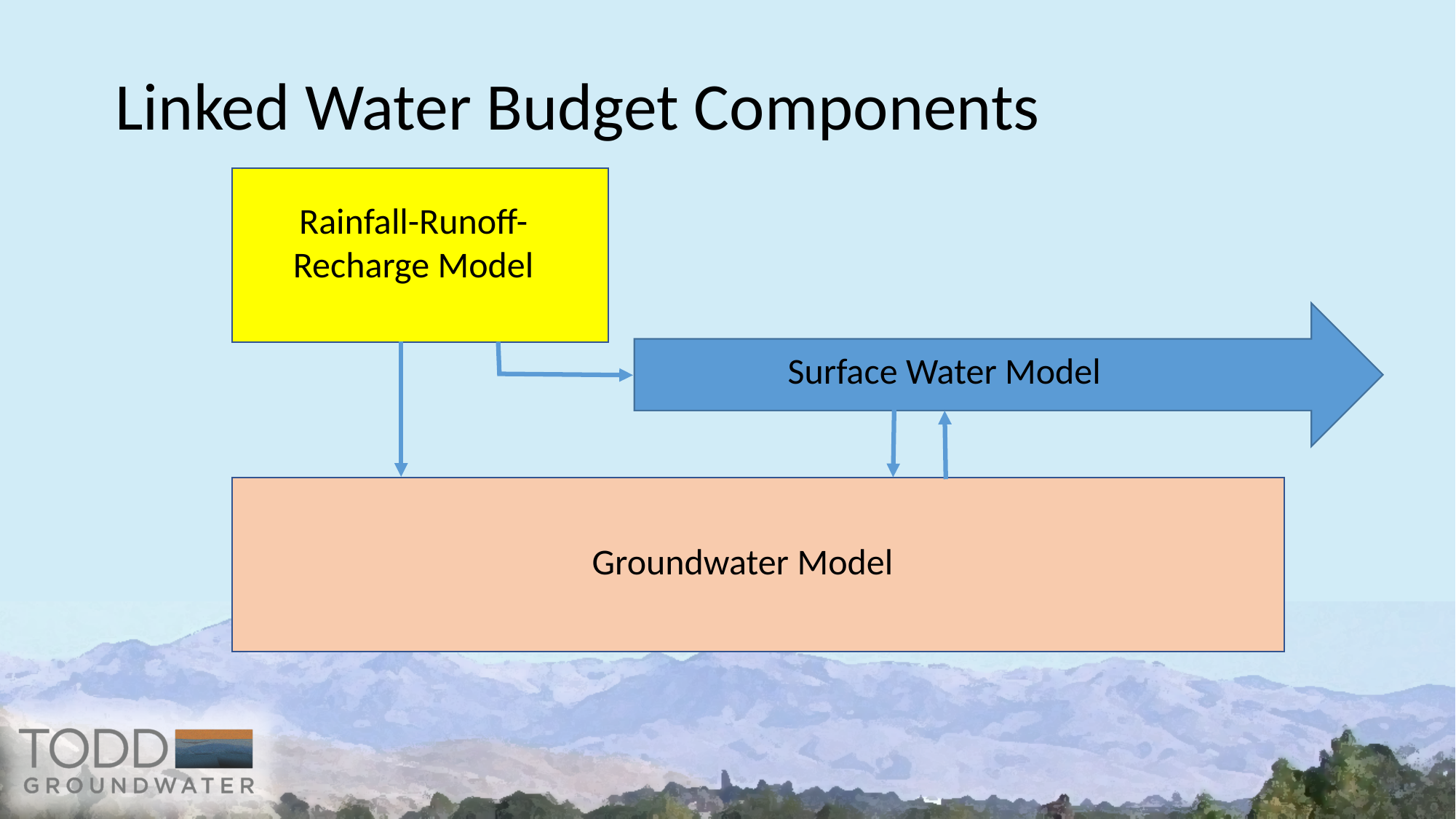

# Linked Water Budget Components

Rainfall-Runoff-Recharge Model

Surface Water Model

Groundwater Model